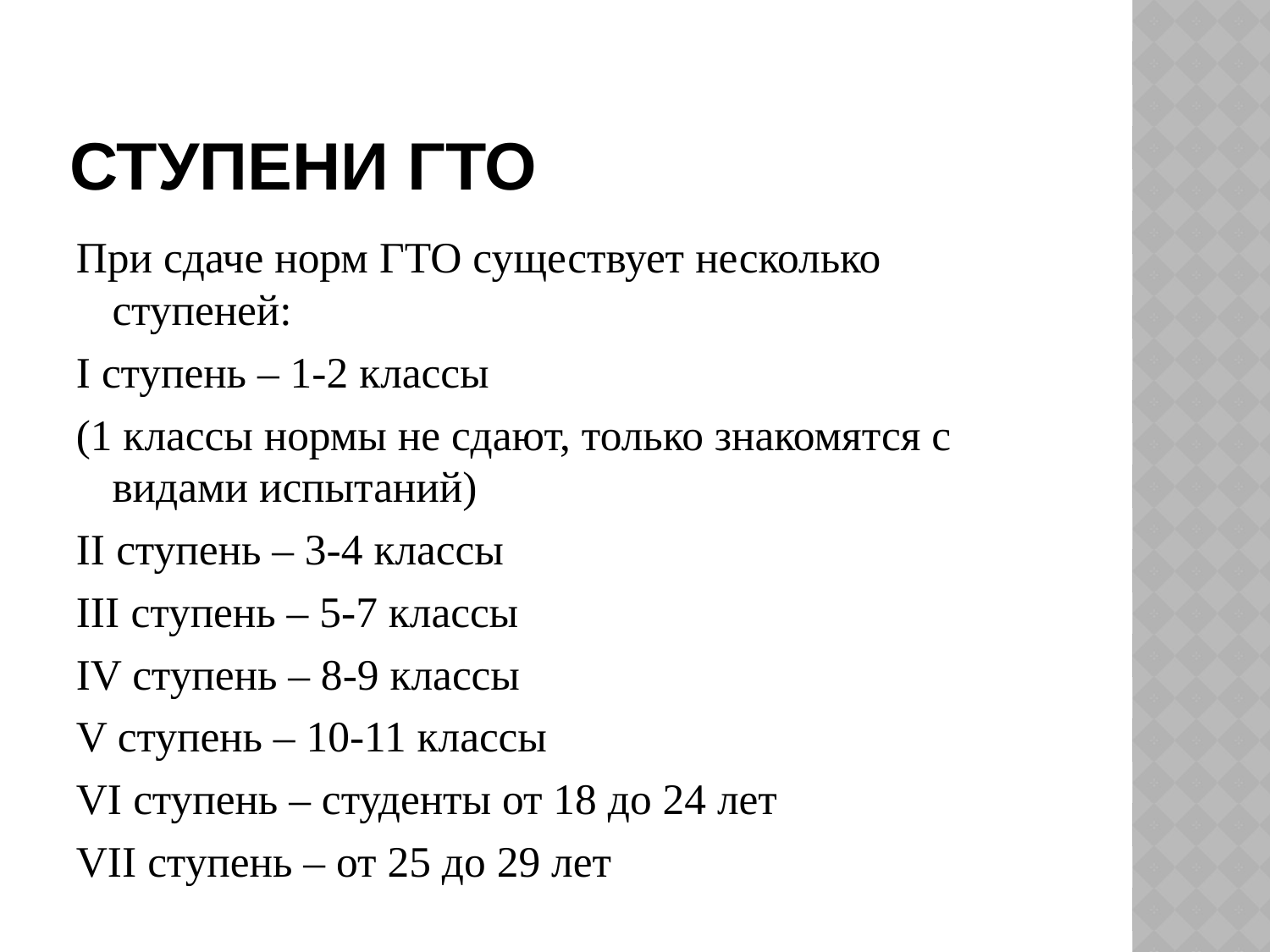

# Ступени гто
При сдаче норм ГТО существует несколько ступеней:
I ступень – 1-2 классы
(1 классы нормы не сдают, только знакомятся с видами испытаний)
II ступень – 3-4 классы
III ступень – 5-7 классы
IV ступень – 8-9 классы
V ступень – 10-11 классы
VI ступень – студенты от 18 до 24 лет
VII ступень – от 25 до 29 лет